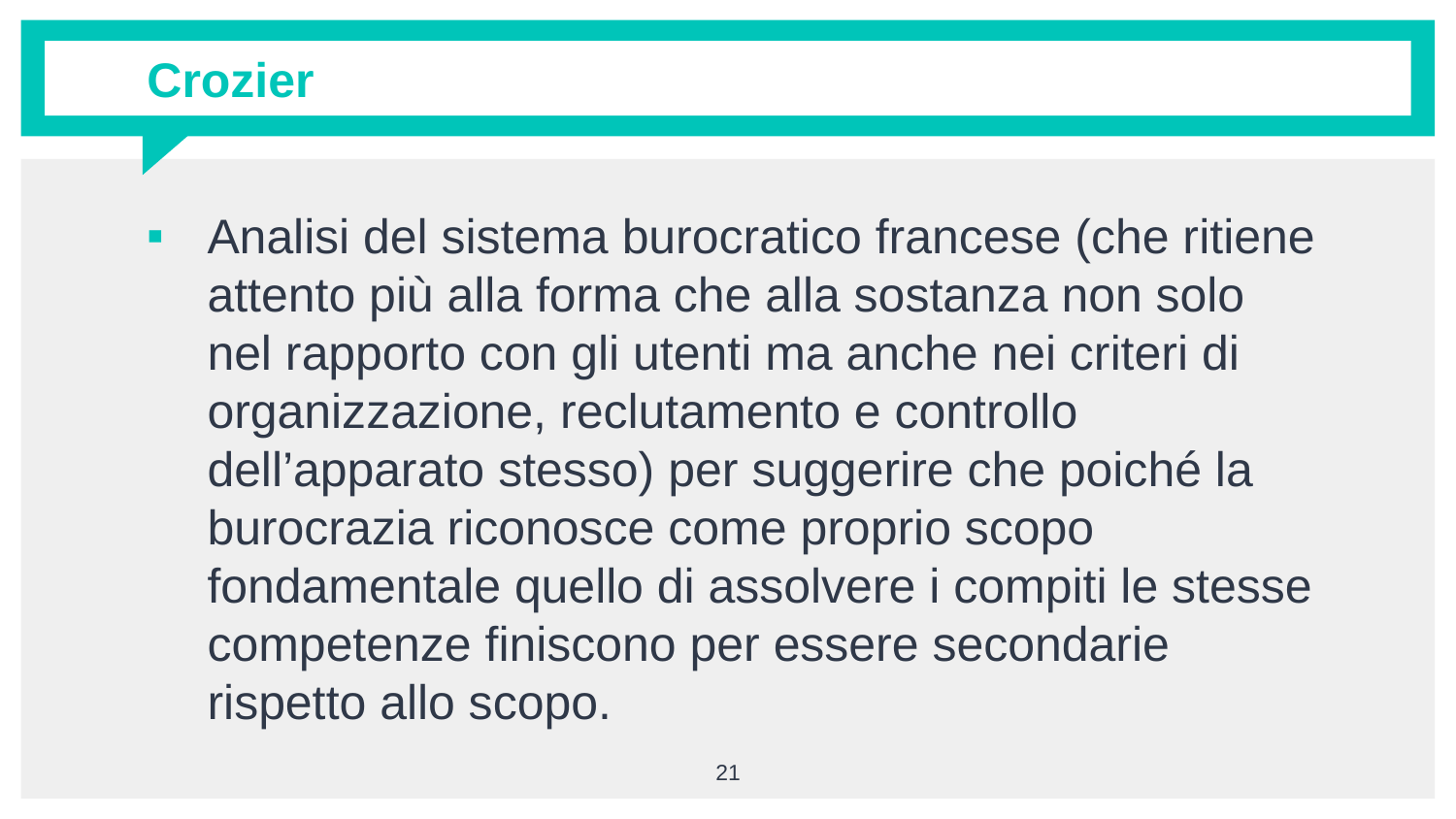

# Crozier
Analisi del sistema burocratico francese (che ritiene attento più alla forma che alla sostanza non solo nel rapporto con gli utenti ma anche nei criteri di organizzazione, reclutamento e controllo dell’apparato stesso) per suggerire che poiché la burocrazia riconosce come proprio scopo fondamentale quello di assolvere i compiti le stesse competenze finiscono per essere secondarie rispetto allo scopo.
21